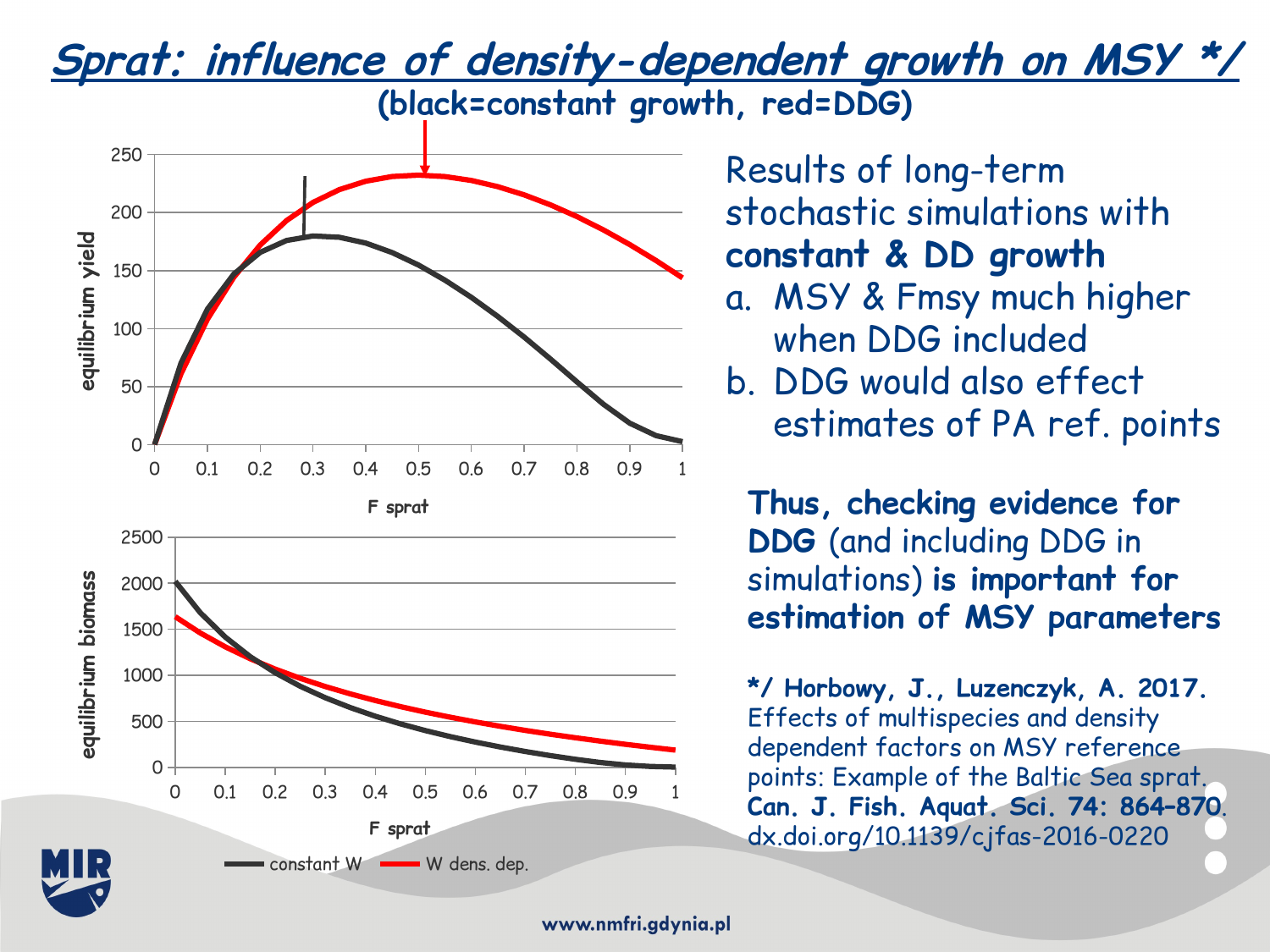

Sprat: influence of density-dependent growth on MSY */ (black=constant growth, red=DDG)

### Chart

| Category |  | W dens. dep. |
|---|---|---|
Results of long-term stochastic simulations with constant & DD growth
MSY & Fmsy much higher when DDG included
DDG would also effect estimates of PA ref. points
Thus, checking evidence for  DDG (and including DDG in simulations) is important for estimation of MSY parameters

*/ Horbowy, J., Luzenczyk, A. 2017.  Effects of multispecies and density dependent factors on MSY reference points: Example of the Baltic Sea sprat.  Can. J. Fish. Aquat. Sci. 74: 864–870.  dx.doi.org/10.1139/cjfas-2016-0220

### Chart

| Category |  | W dens. dep. |
|---|---|---|